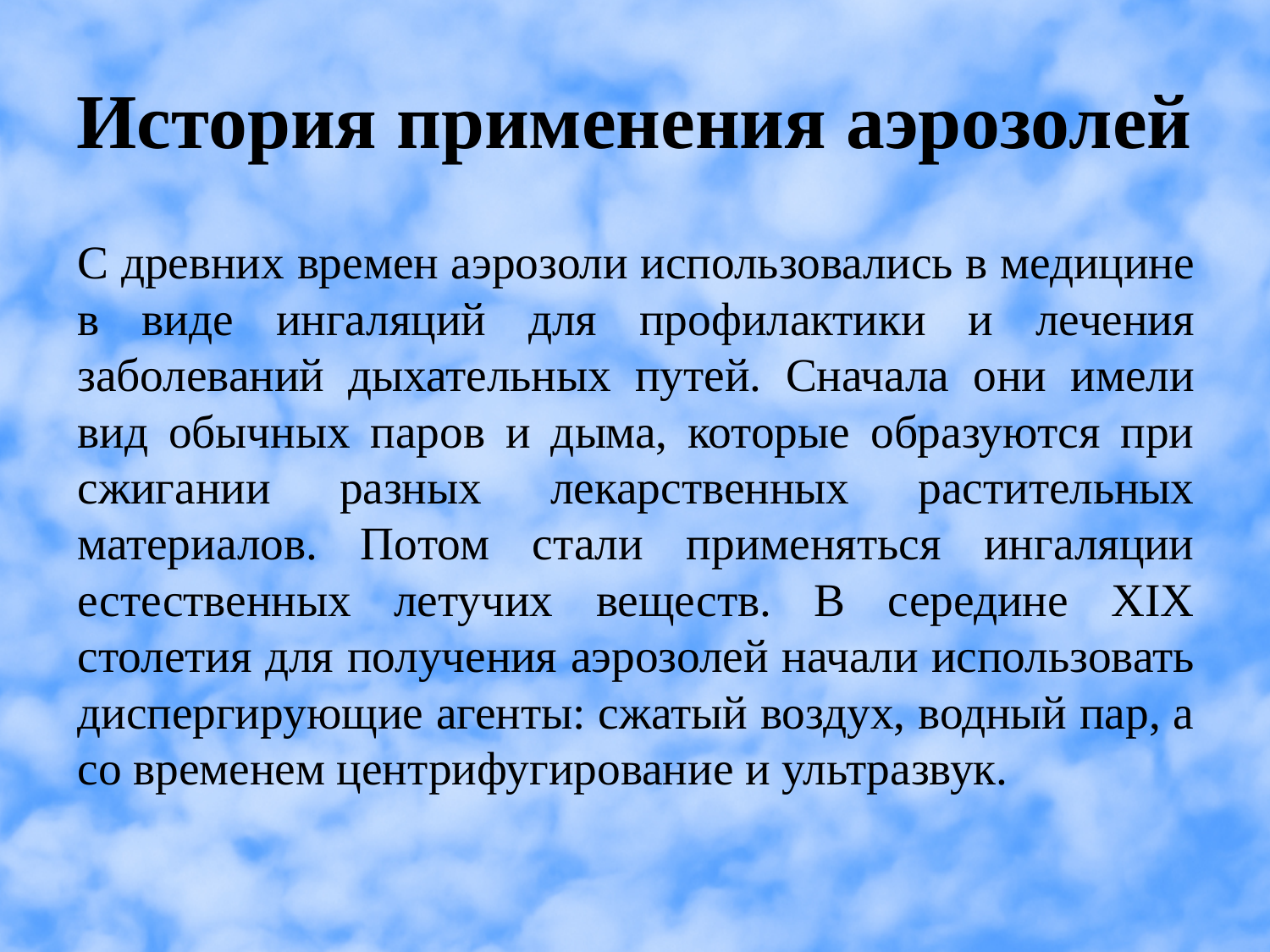

# История применения аэрозолей
С древних времен аэрозоли использовались в медицине в виде ингаляций для профилактики и лечения заболеваний дыхательных путей. Сначала они имели вид обычных паров и дыма, которые образуются при сжигании разных лекарственных растительных материалов. Потом стали применяться ингаляции естественных летучих веществ. В середине XIX столетия для получения аэрозолей начали использовать диспергирующие агенты: сжатый воздух, водный пар, а со временем центрифугирование и ультразвук.